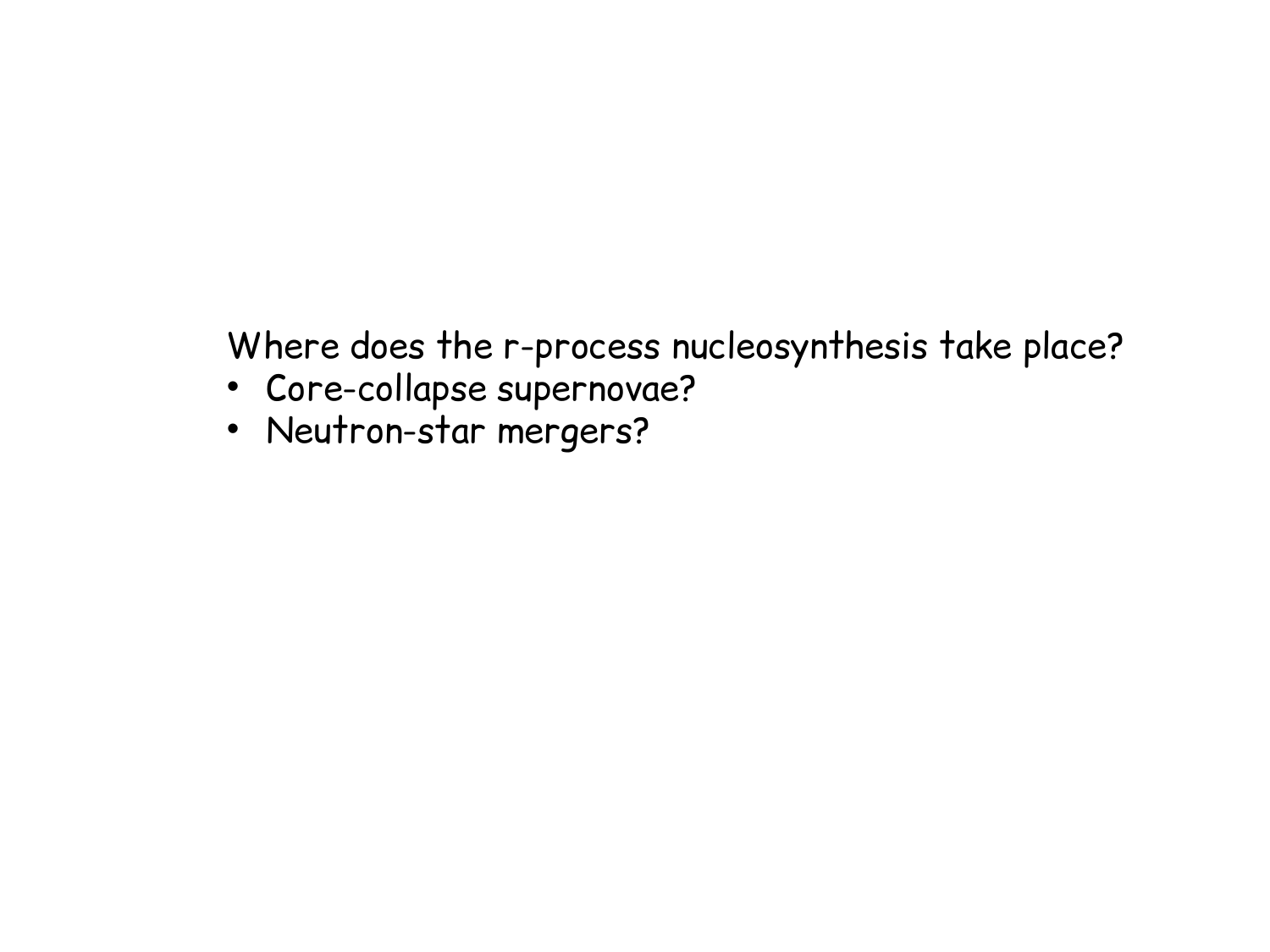

Where does the r-process nucleosynthesis take place?
Core-collapse supernovae?
Neutron-star mergers?